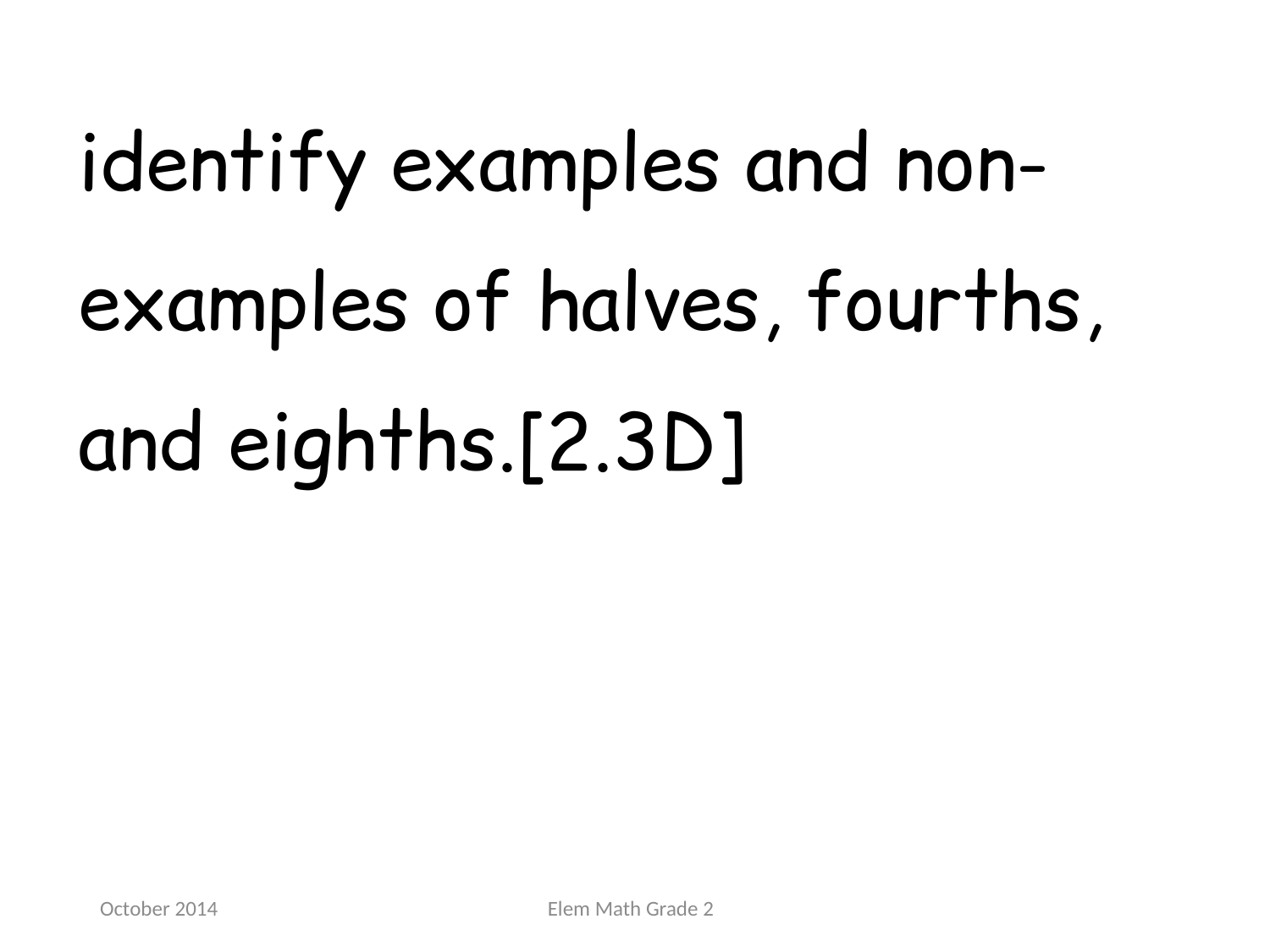

identify examples and non-examples of halves, fourths, and eighths.[2.3D]
October 2014
Elem Math Grade 2